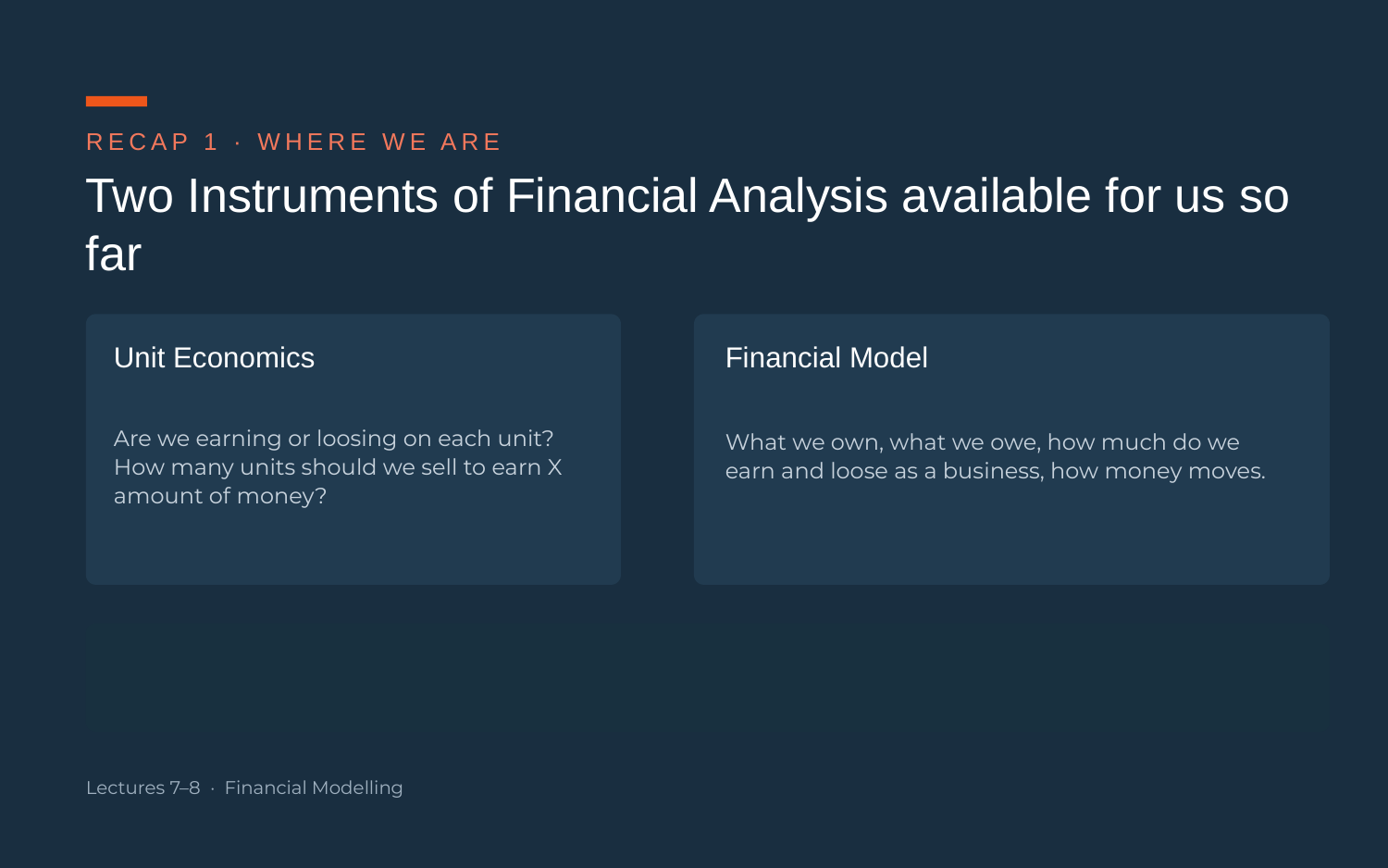

RECAP 1 · WHERE WE ARE
Two Instruments of Financial Analysis available for us so far

Unit Economics
Financial Model
Are we earning or loosing on each unit? How many units should we sell to earn X amount of money?
What we own, what we owe, how much do we earn and loose as a business, how money moves.

Lectures 7–8  ·  Financial Modelling